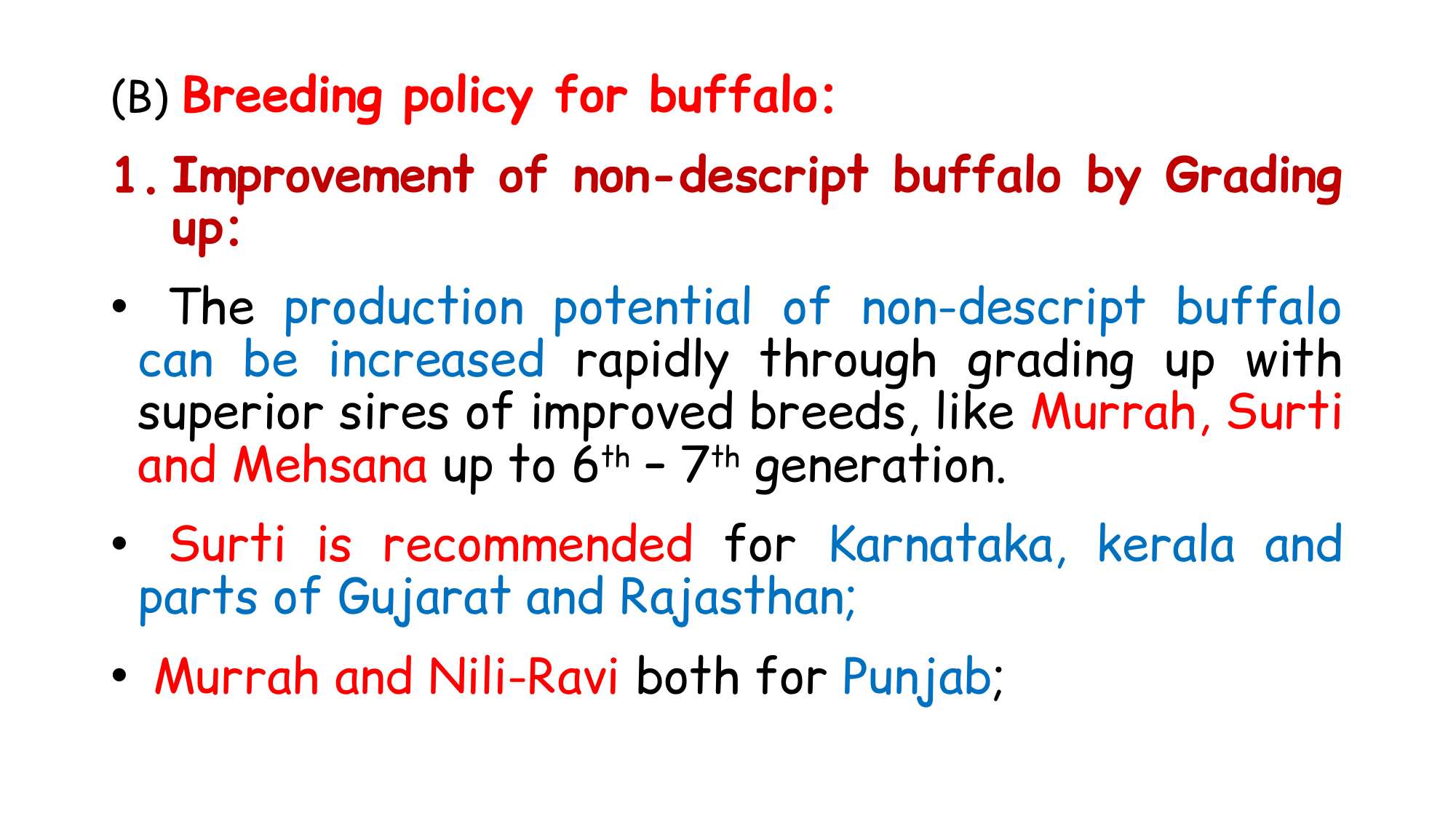

(B) Breeding policy for buffalo:
Improvement of non-descript buffalo by Grading up:
 The production potential of non-descript buffalo can be increased rapidly through grading up with superior sires of improved breeds, like Murrah, Surti and Mehsana up to 6th – 7th generation.
 Surti is recommended for Karnataka, kerala and parts of Gujarat and Rajasthan;
 Murrah and Nili-Ravi both for Punjab;